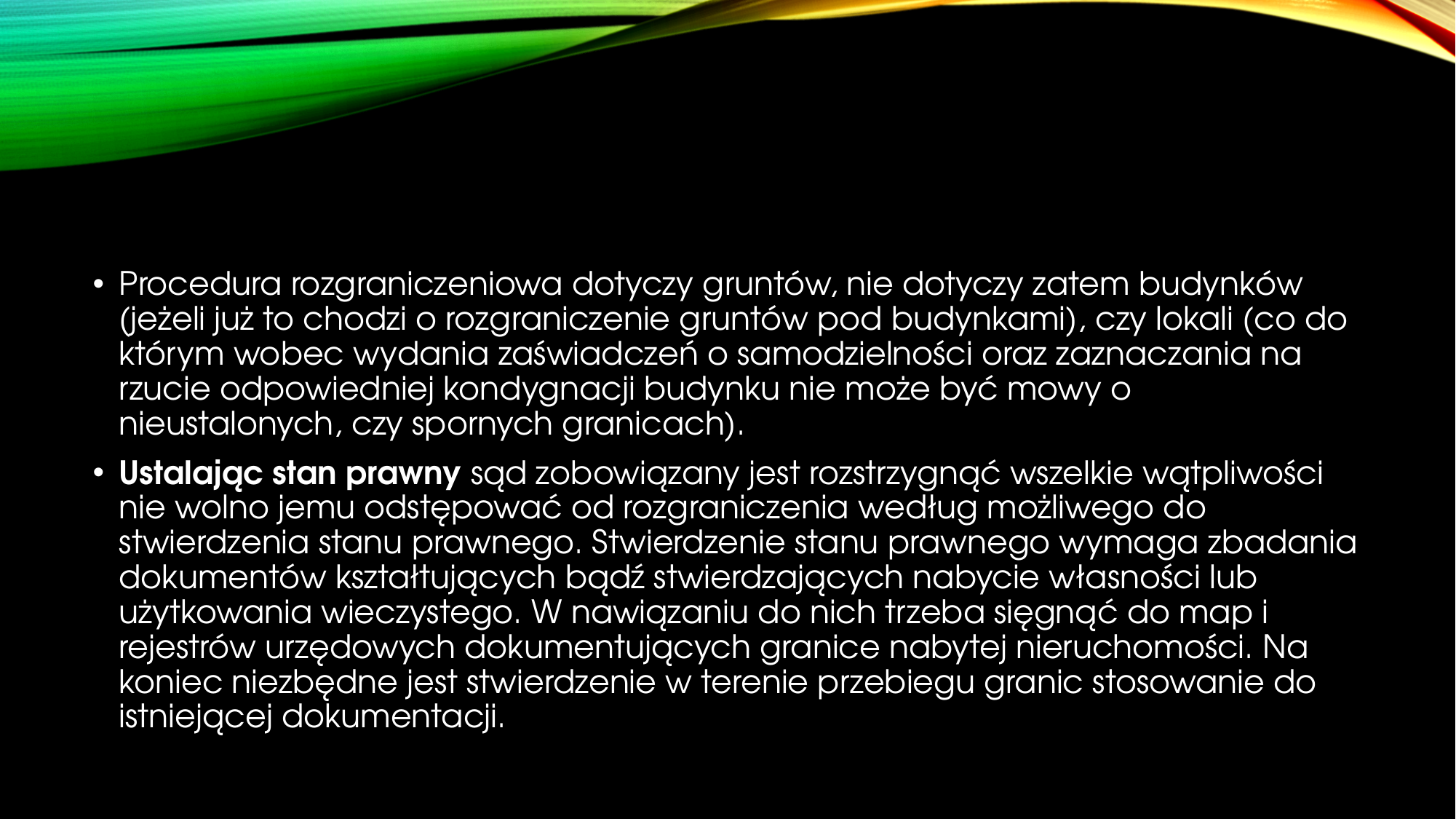

#
Procedura rozgraniczeniowa dotyczy gruntów, nie dotyczy zatem budynków (jeżeli już to chodzi o rozgraniczenie gruntów pod budynkami), czy lokali (co do którym wobec wydania zaświadczeń o samodzielności oraz zaznaczania na rzucie odpowiedniej kondygnacji budynku nie może być mowy o nieustalonych, czy spornych granicach).
Ustalając stan prawny sąd zobowiązany jest rozstrzygnąć wszelkie wątpliwości nie wolno jemu odstępować od rozgraniczenia według możliwego do stwierdzenia stanu prawnego. Stwierdzenie stanu prawnego wymaga zbadania dokumentów kształtujących bądź stwierdzających nabycie własności lub użytkowania wieczystego. W nawiązaniu do nich trzeba sięgnąć do map i rejestrów urzędowych dokumentujących granice nabytej nieruchomości. Na koniec niezbędne jest stwierdzenie w terenie przebiegu granic stosowanie do istniejącej dokumentacji.